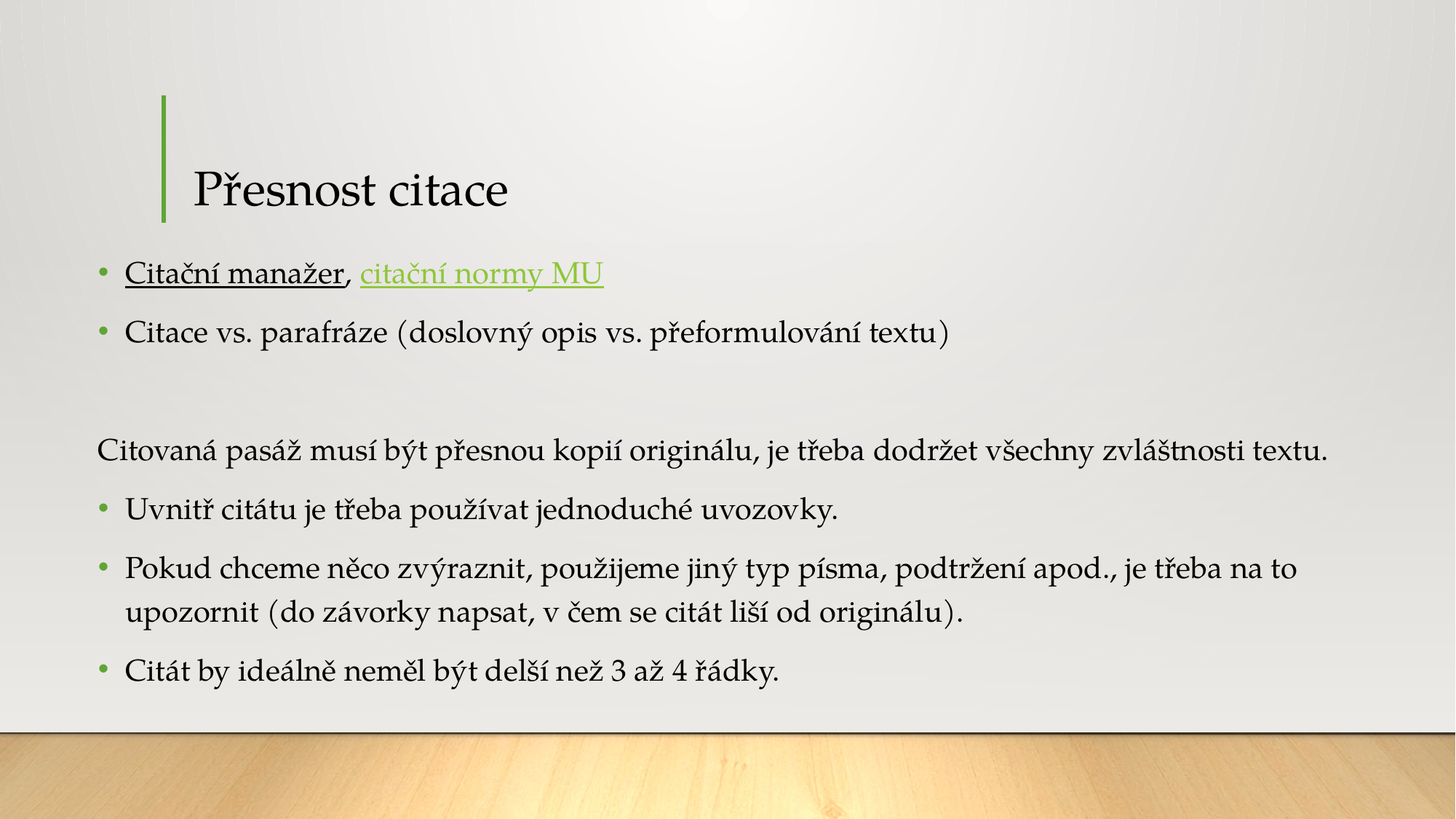

# Přesnost citace
Citační manažer, citační normy MU
Citace vs. parafráze (doslovný opis vs. přeformulování textu)

Citovaná pasáž musí být přesnou kopií originálu, je třeba dodržet všechny zvláštnosti textu.
Uvnitř citátu je třeba používat jednoduché uvozovky.
Pokud chceme něco zvýraznit, použijeme jiný typ písma, podtržení apod., je třeba na to upozornit (do závorky napsat, v čem se citát liší od originálu).
Citát by ideálně neměl být delší než 3 až 4 řádky.